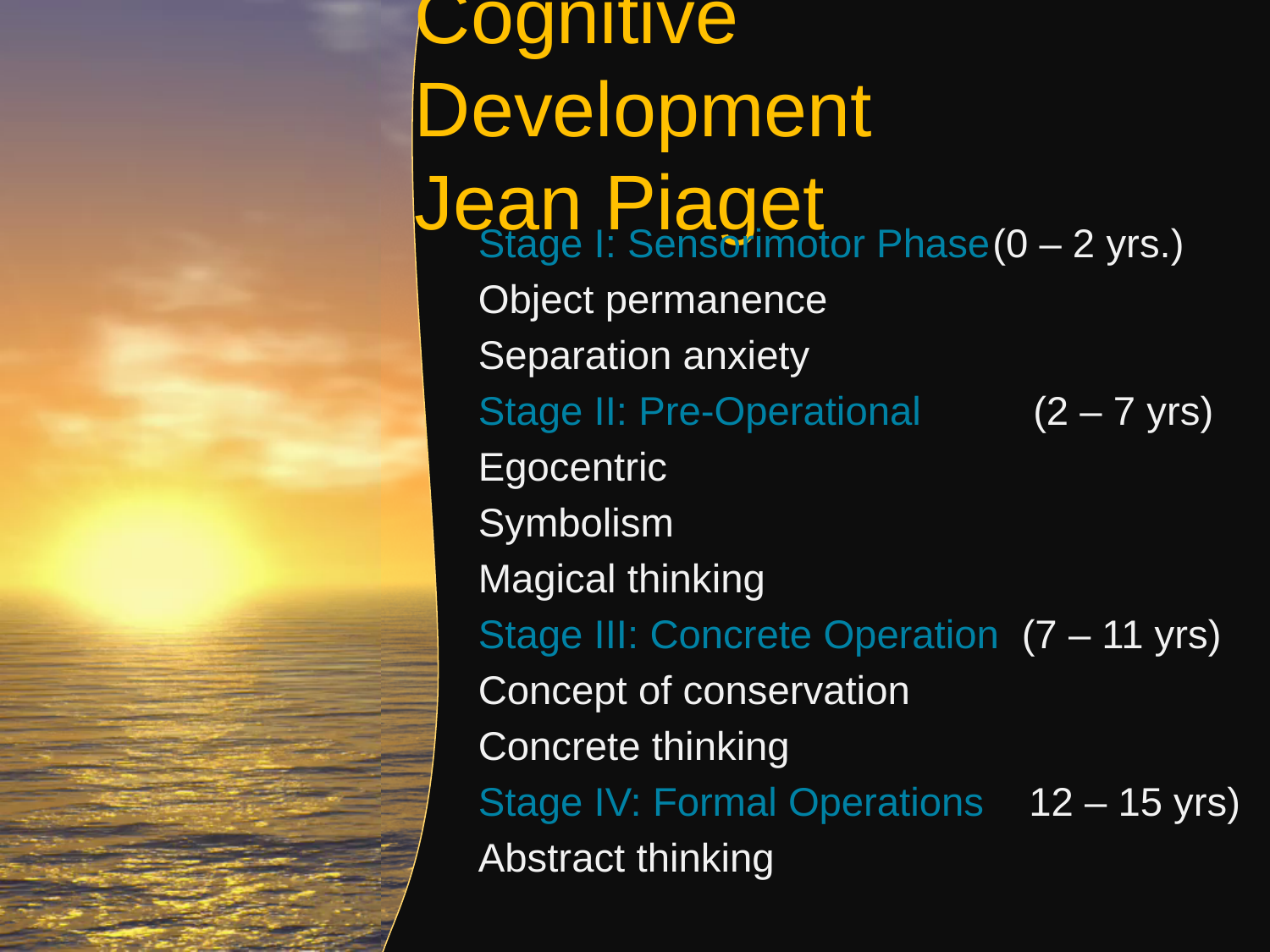

# Cognitive Development Jean Piaget
Stage I: Sensorimotor Phase	(0 – 2 yrs.)
Object permanence
Separation anxiety
Stage II: Pre-Operational          (2 – 7 yrs)
Egocentric
Symbolism
Magical thinking
Stage III: Concrete Operation  (7 – 11 yrs)
Concept of conservation
Concrete thinking
Stage IV: Formal Operations    12 – 15 yrs)
Abstract thinking